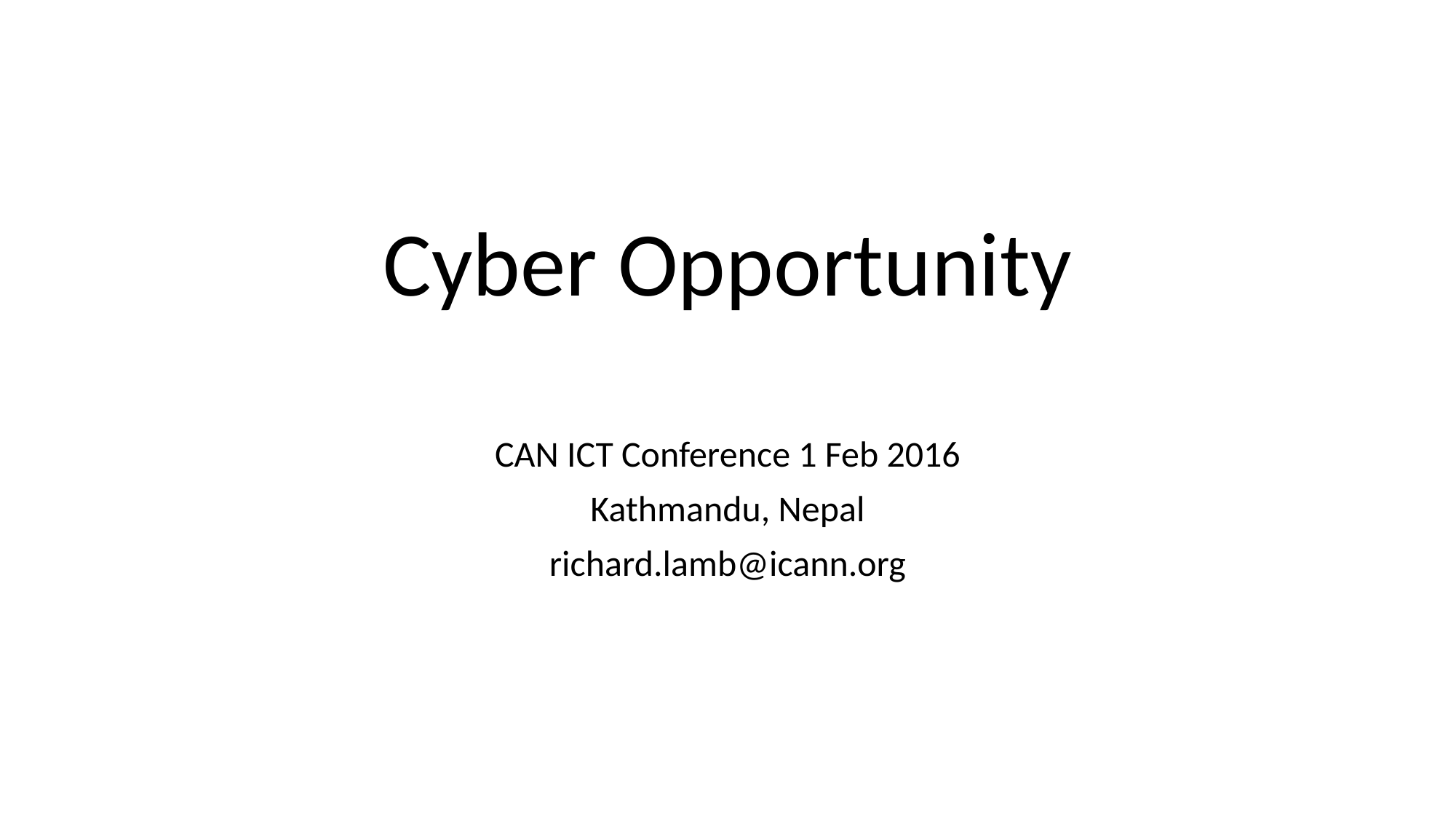

# Cyber Opportunity
CAN ICT Conference 1 Feb 2016
Kathmandu, Nepal
richard.lamb@icann.org